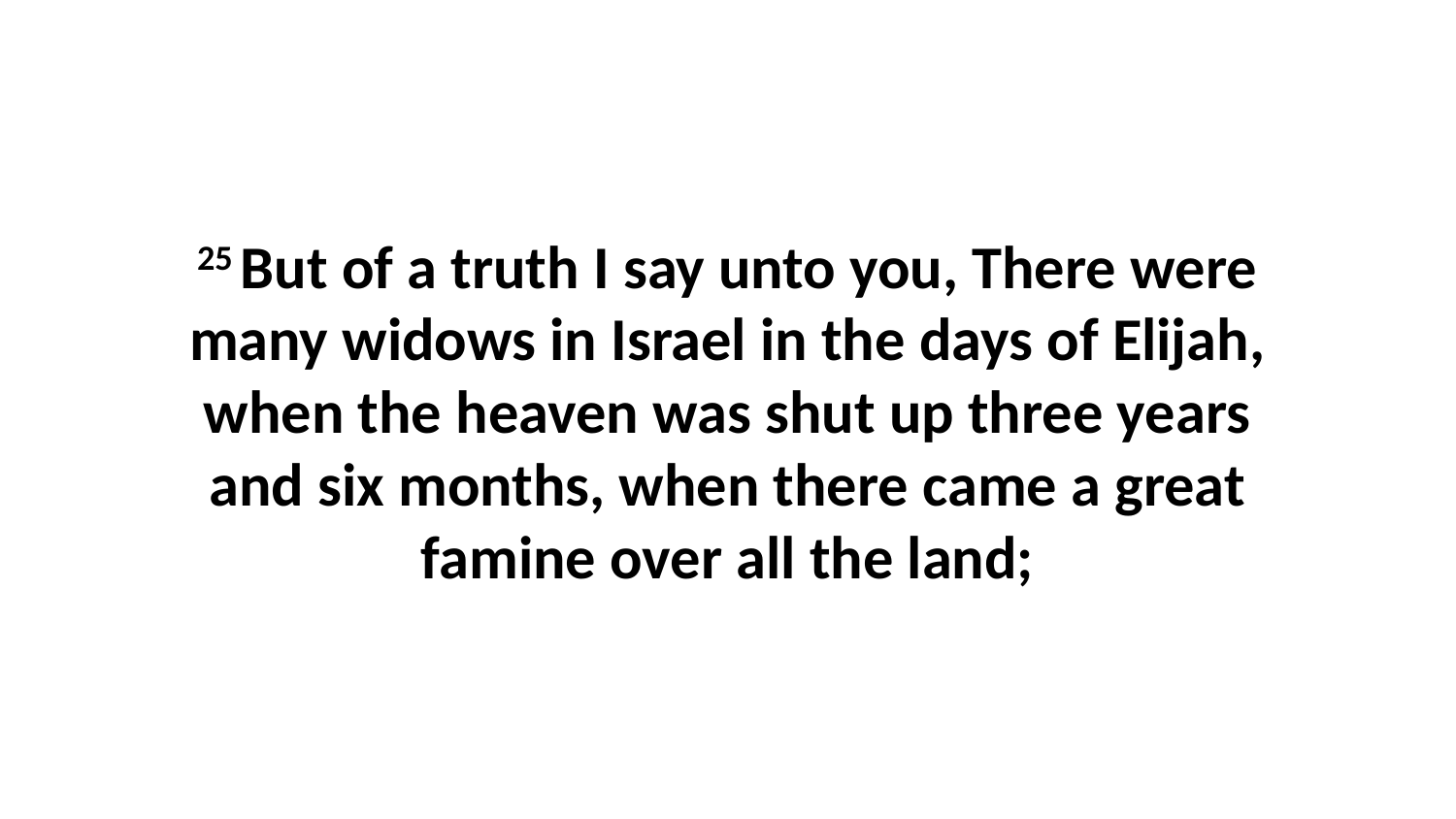

25 But of a truth I say unto you, There were many widows in Israel in the days of Elijah, when the heaven was shut up three years and six months, when there came a great famine over all the land;